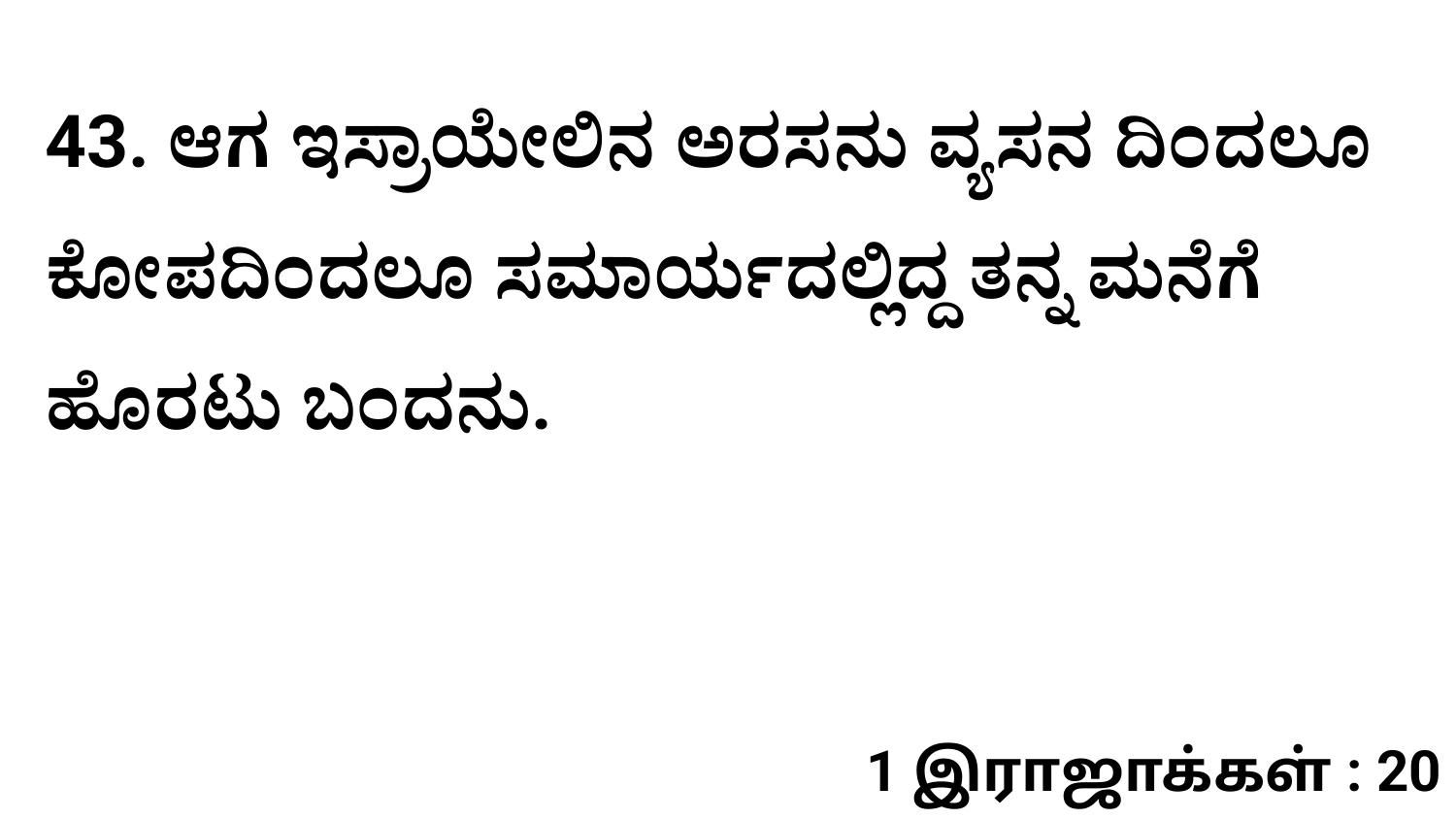

43. ಆಗ ಇಸ್ರಾಯೇಲಿನ ಅರಸನು ವ್ಯಸನ ದಿಂದಲೂ ಕೋಪದಿಂದಲೂ ಸಮಾರ್ಯದಲ್ಲಿದ್ದ ತನ್ನ ಮನೆಗೆ ಹೊರಟು ಬಂದನು.
1 இராஜாக்கள் : 20